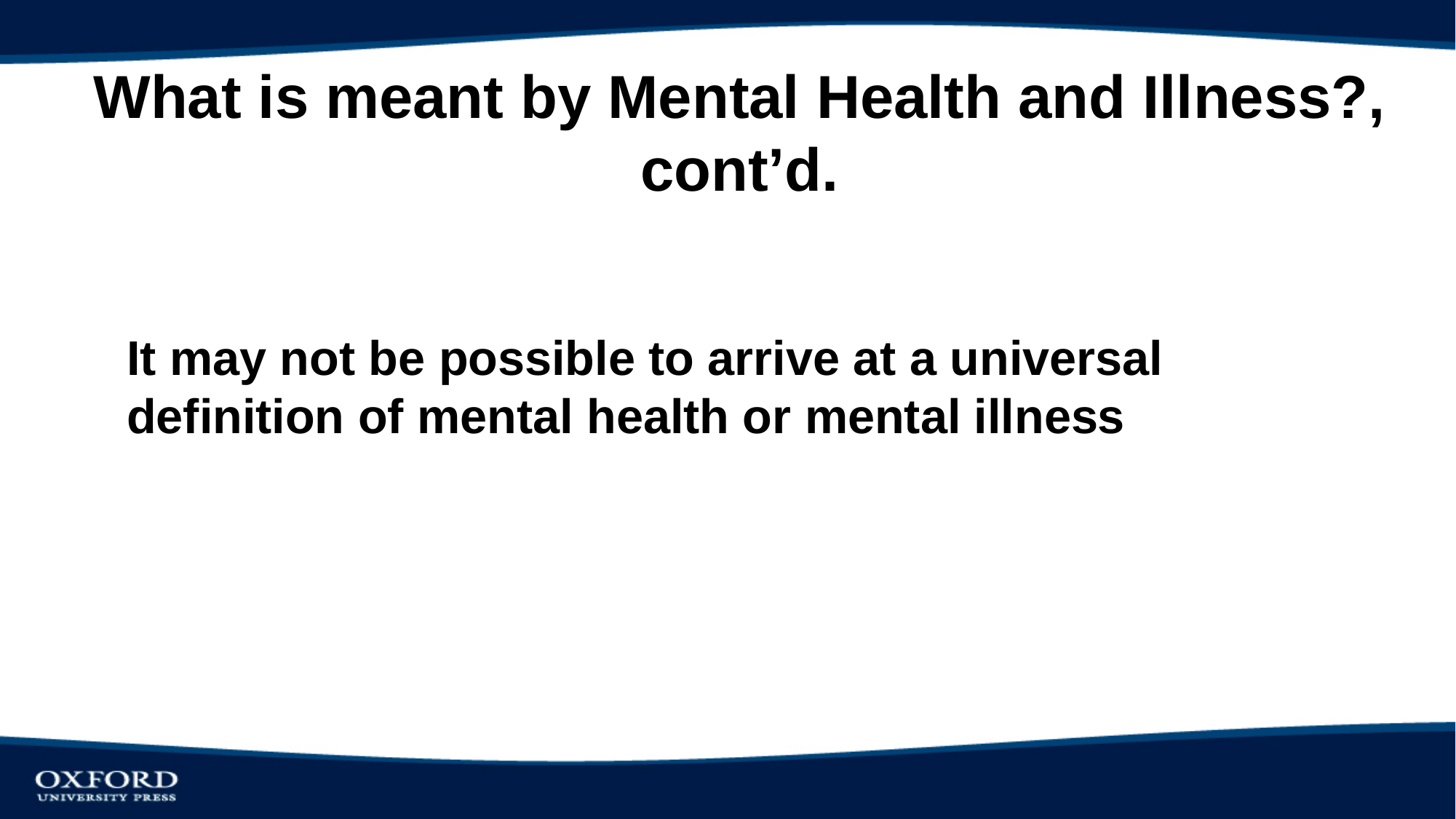

# What is meant by Mental Health and Illness?, cont’d.

It may not be possible to arrive at a universal definition of mental health or mental illness